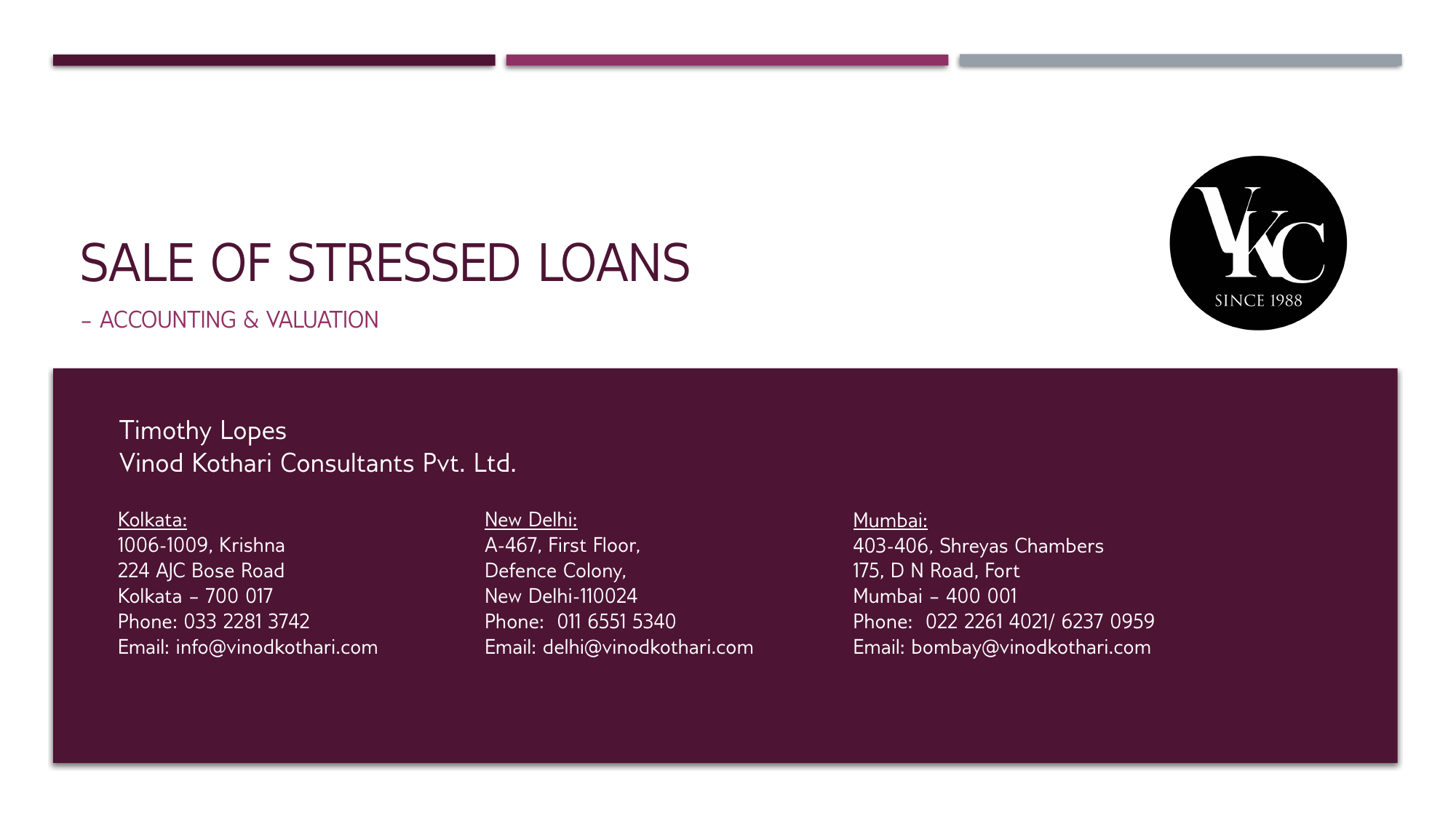

# Sale of stressed loans

– accounting & valuation
Timothy Lopes
Vinod Kothari Consultants Pvt. Ltd.
New Delhi:
A-467, First Floor,
Defence Colony,
New Delhi-110024
Phone:  011 6551 5340
Email: delhi@vinodkothari.com
Kolkata:
1006-1009, Krishna
224 AJC Bose Road
Kolkata – 700 017
Phone: 033 2281 3742
Email: info@vinodkothari.com
Mumbai:
403-406, Shreyas Chambers
175, D N Road, Fort
Mumbai – 400 001
Phone:  022 2261 4021/ 6237 0959
Email: bombay@vinodkothari.com